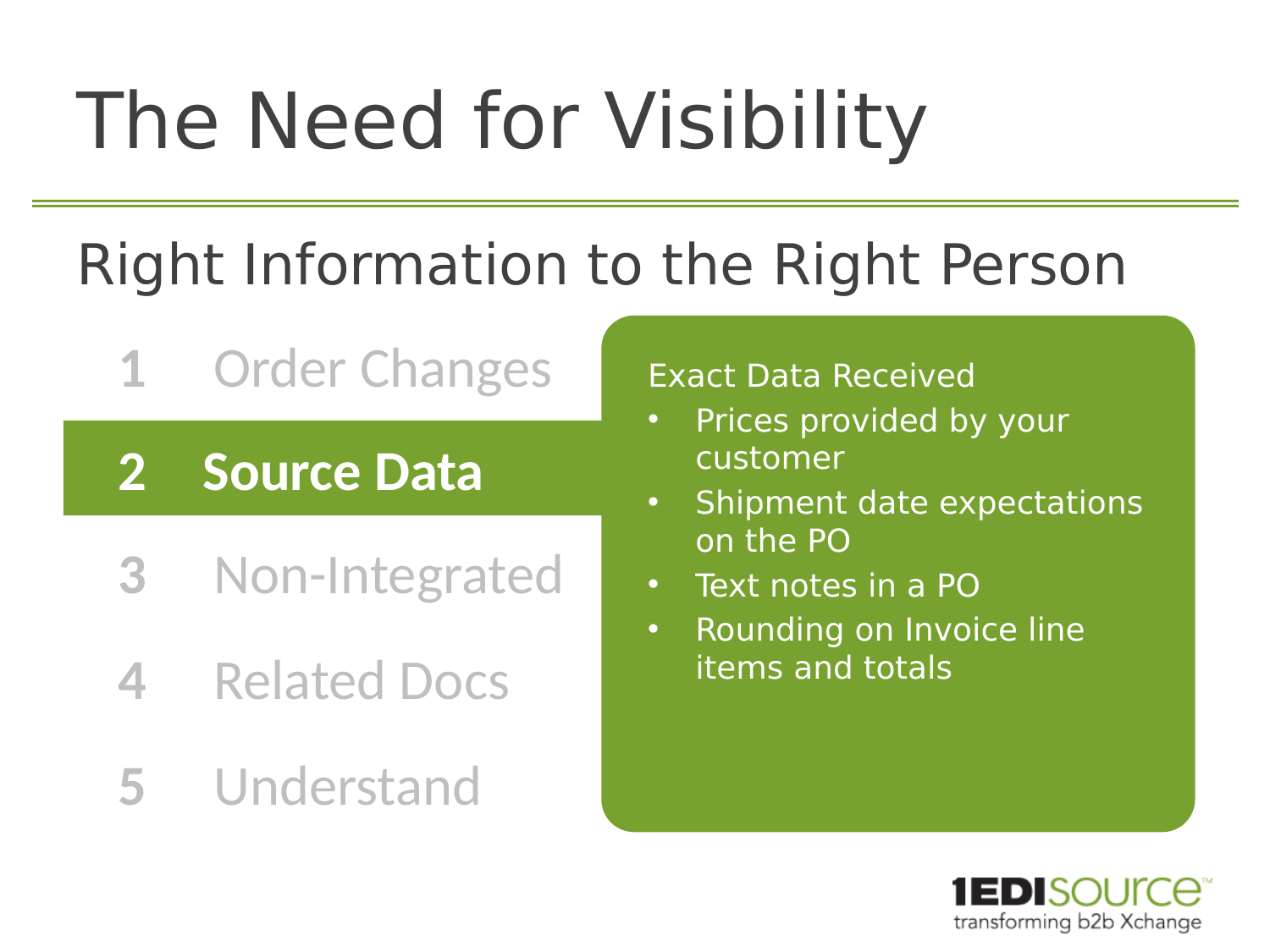

# The Need for Visibility
Right Information to the Right Person
1
Order Changes

Exact Data Received
Prices provided by your customer
Shipment date expectations on the PO
Text notes in a PO
Rounding on Invoice line items and totals
	Source Data
2
3
Non-Integrated
4
Related Docs
5
Understand